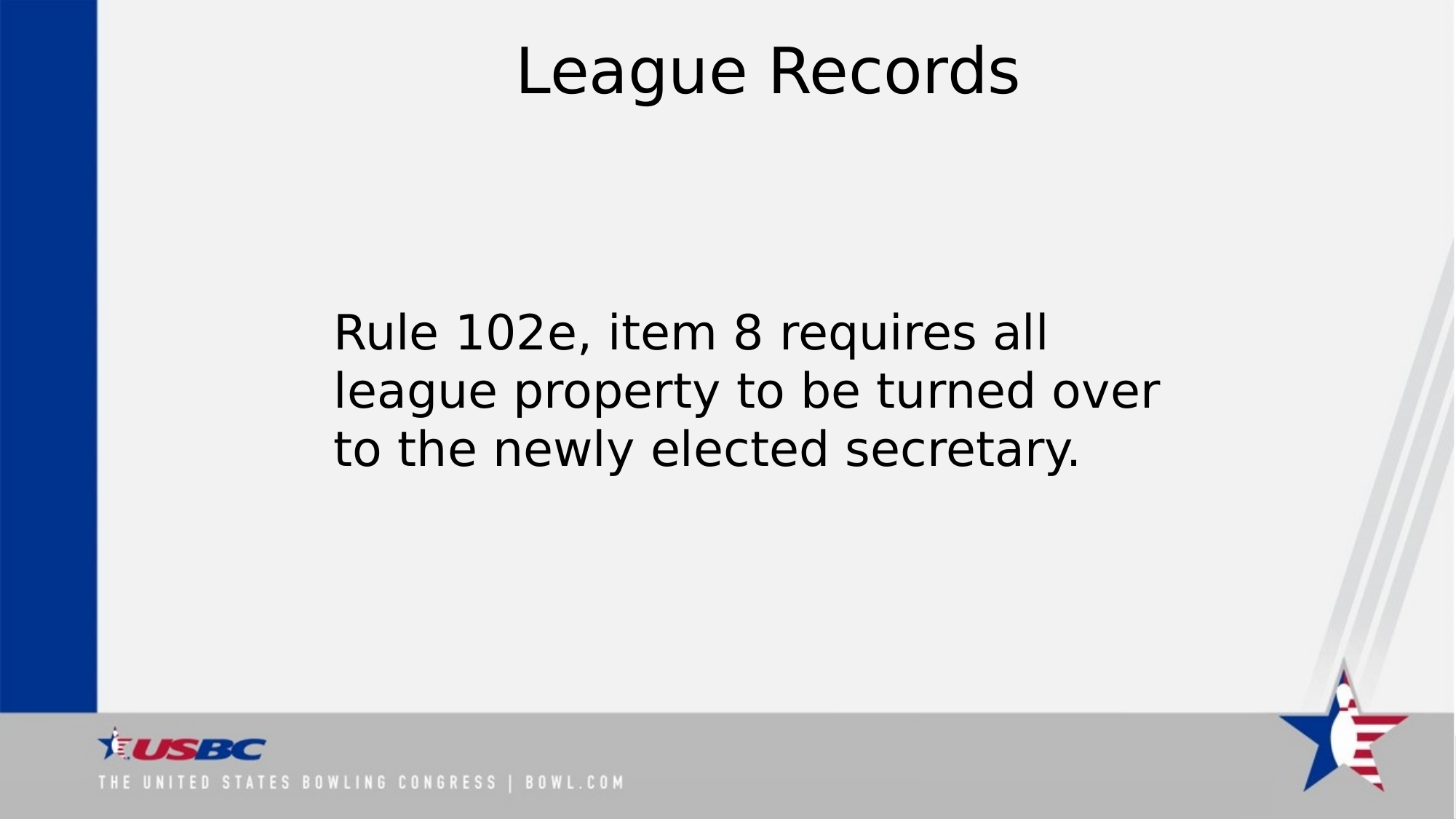

# League Records
Rule 102e, item 8 requires all league property to be turned over to the newly elected secretary.